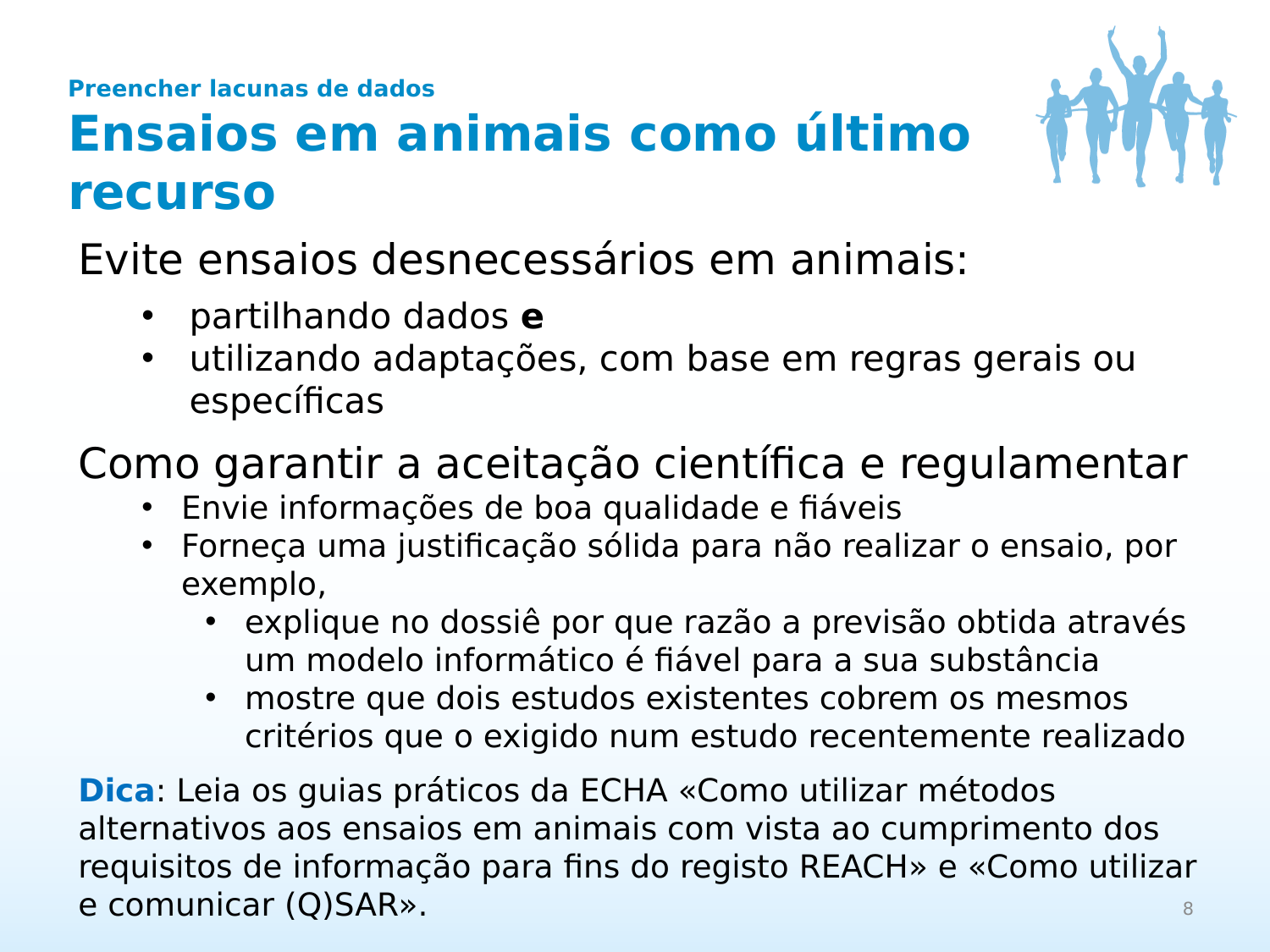

Preencher lacunas de dados
Ensaios em animais como último recurso
Evite ensaios desnecessários em animais:
partilhando dados e
utilizando adaptações, com base em regras gerais ou específicas
Como garantir a aceitação científica e regulamentar
Envie informações de boa qualidade e fiáveis
Forneça uma justificação sólida para não realizar o ensaio, por exemplo,
explique no dossiê por que razão a previsão obtida através um modelo informático é fiável para a sua substância
mostre que dois estudos existentes cobrem os mesmos critérios que o exigido num estudo recentemente realizado
Dica: Leia os guias práticos da ECHA «Como utilizar métodos alternativos aos ensaios em animais com vista ao cumprimento dos requisitos de informação para fins do registo REACH» e «Como utilizar e comunicar (Q)SAR».
8